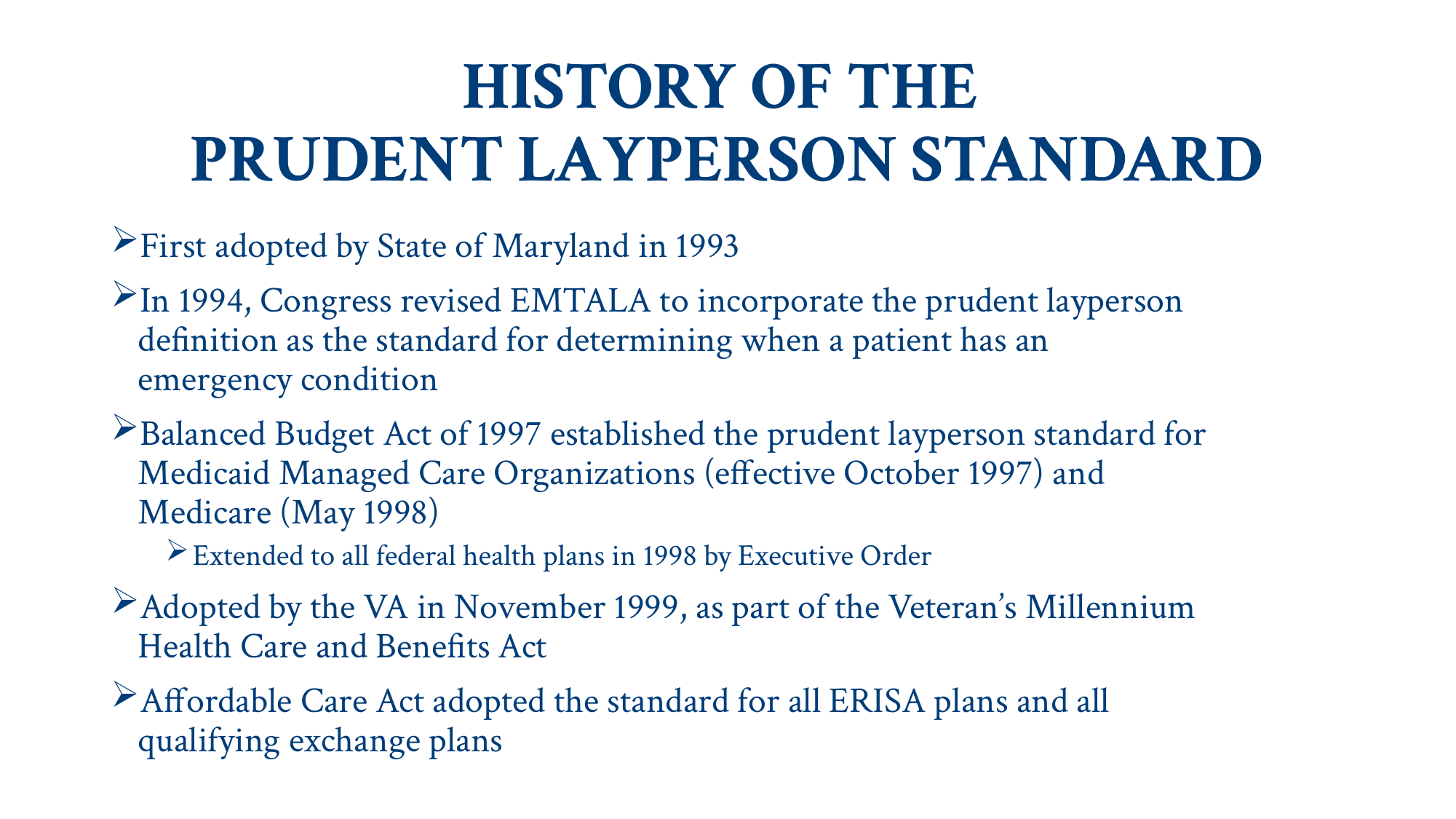

# History of the Prudent Layperson Standard
First adopted by State of Maryland in 1993
In 1994, Congress revised EMTALA to incorporate the prudent layperson definition as the standard for determining when a patient has an emergency condition
Balanced Budget Act of 1997 established the prudent layperson standard for Medicaid Managed Care Organizations (effective October 1997) and Medicare (May 1998)
Extended to all federal health plans in 1998 by Executive Order
Adopted by the VA in November 1999, as part of the Veteran’s Millennium Health Care and Benefits Act
Affordable Care Act adopted the standard for all ERISA plans and all qualifying exchange plans